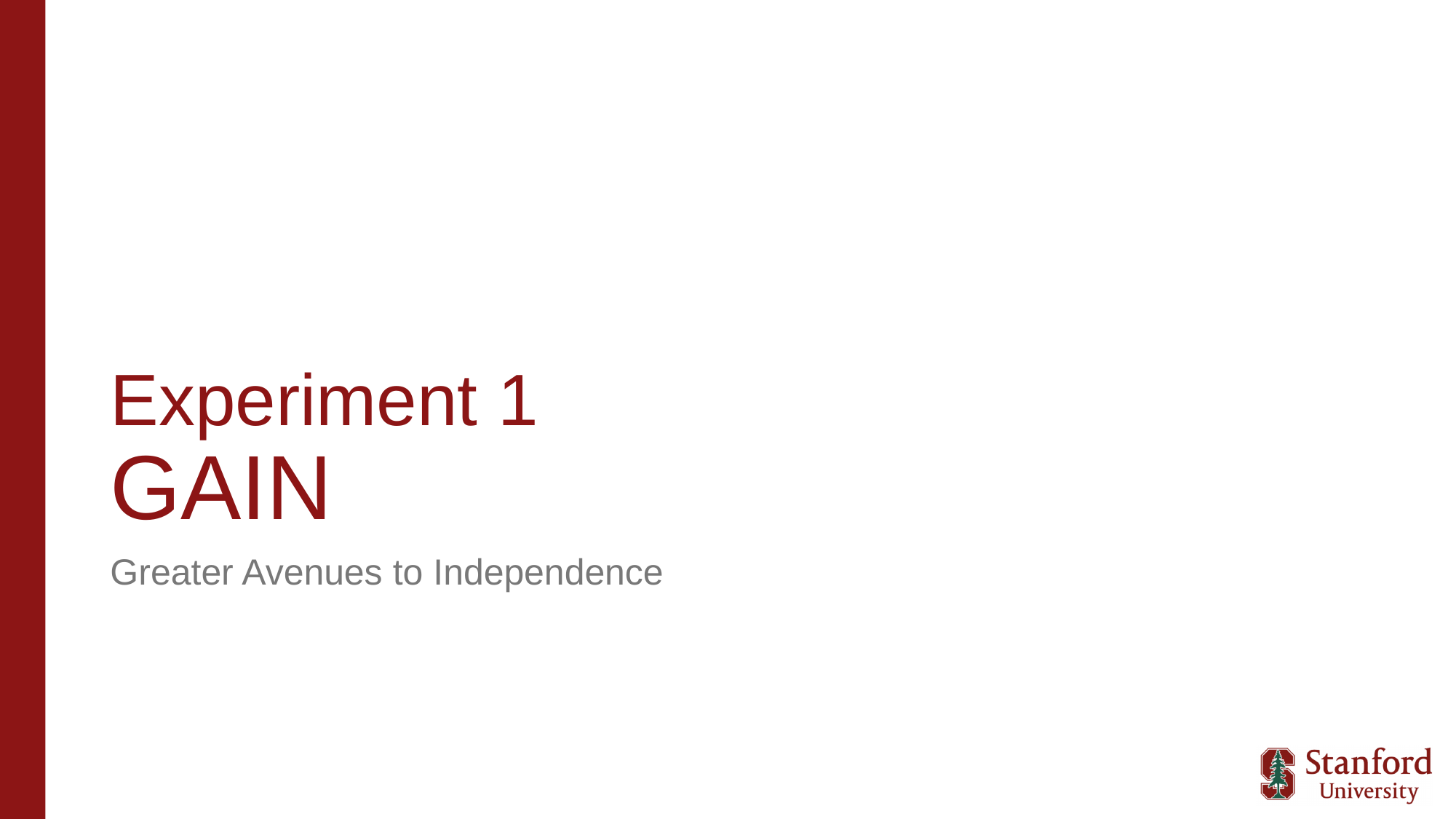

# Experiment 1 GAIN
Greater Avenues to Independence